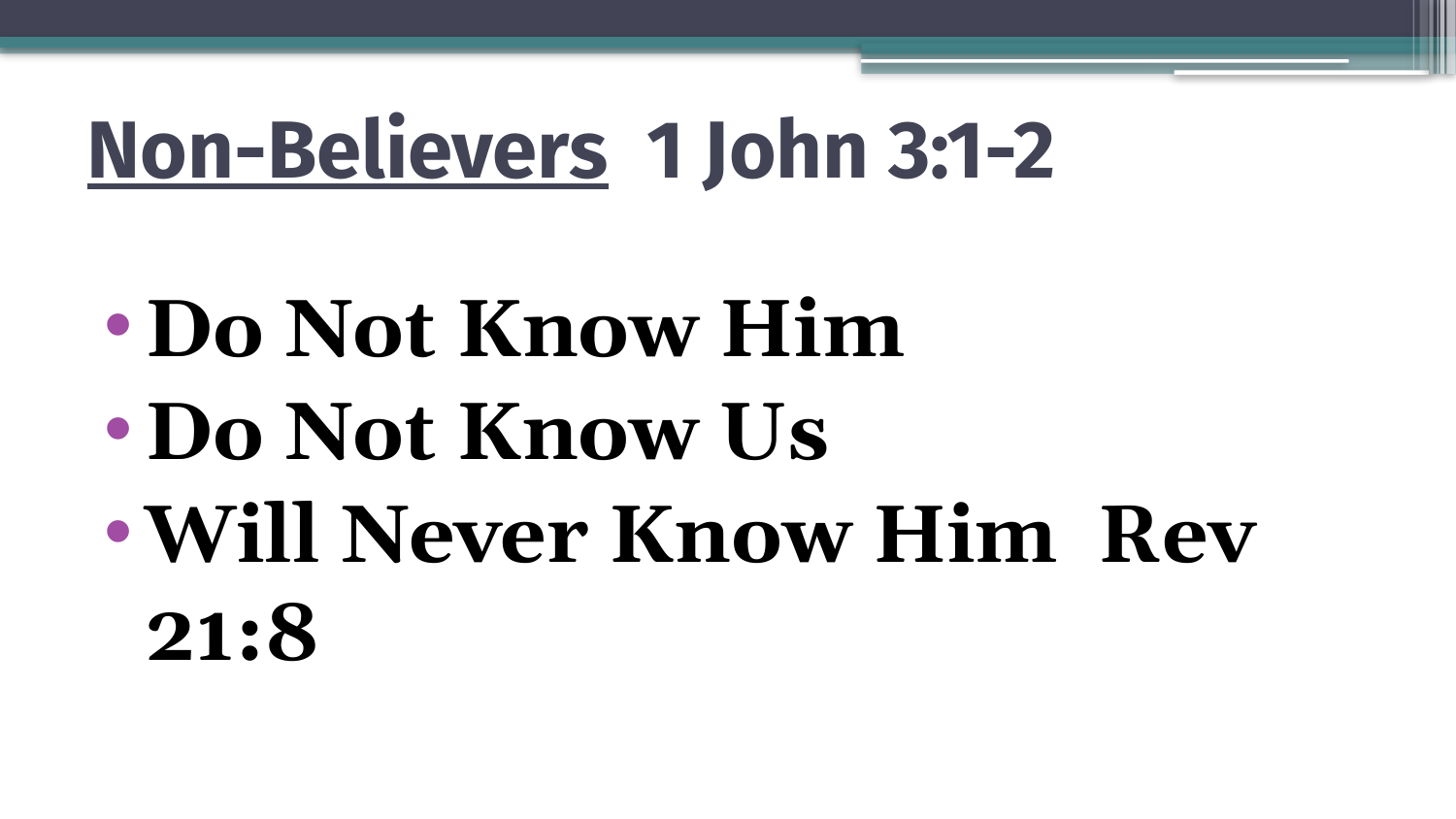

# Non-Believers  1 John 3:1-2
Do Not Know Him
Do Not Know Us
Will Never Know Him  Rev 21:8